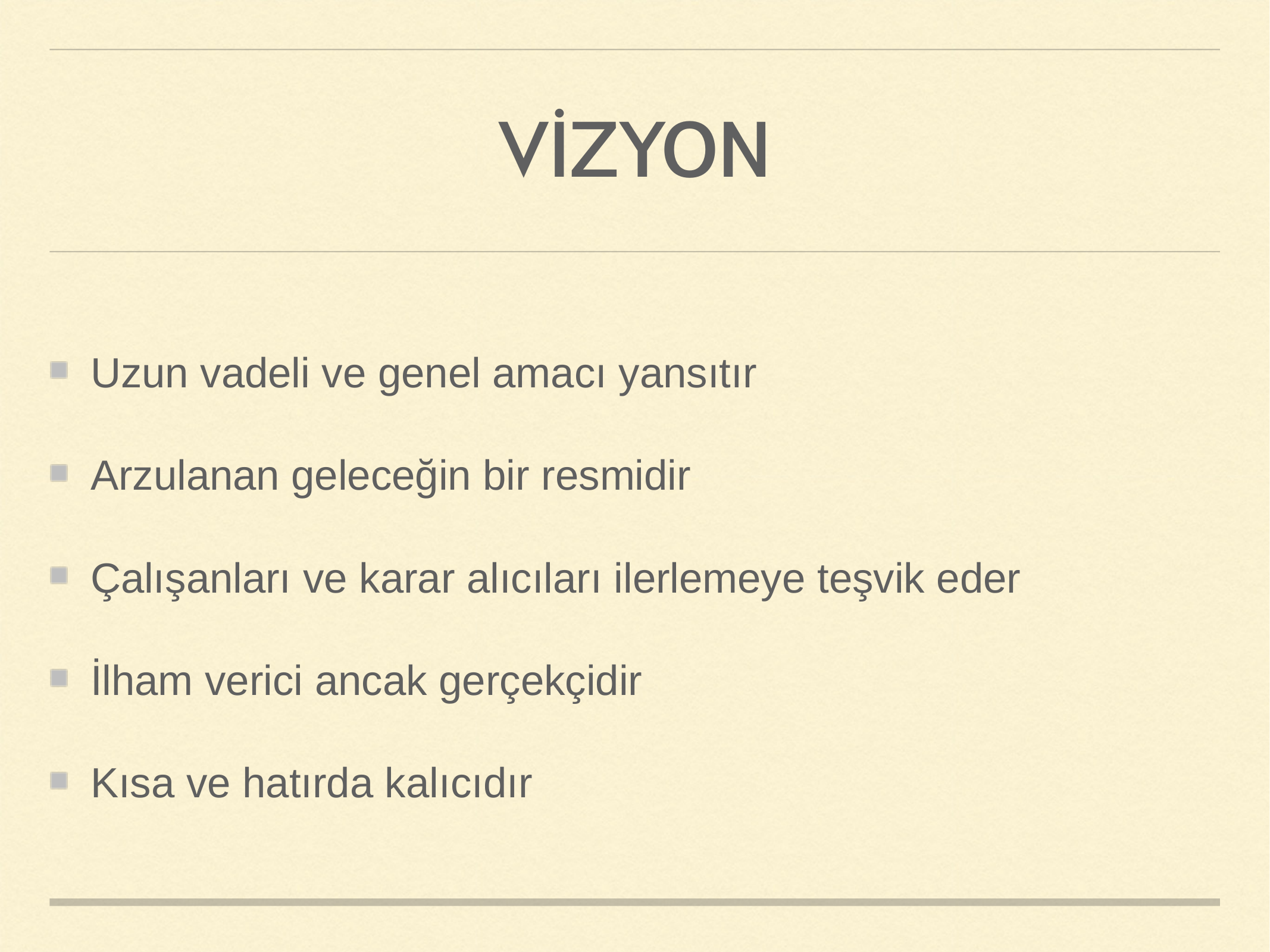

# VİZYON
Uzun vadeli ve genel amacı yansıtır
Arzulanan geleceğin bir resmidir
Çalışanları ve karar alıcıları ilerlemeye teşvik eder
İlham verici ancak gerçekçidir
Kısa ve hatırda kalıcıdır